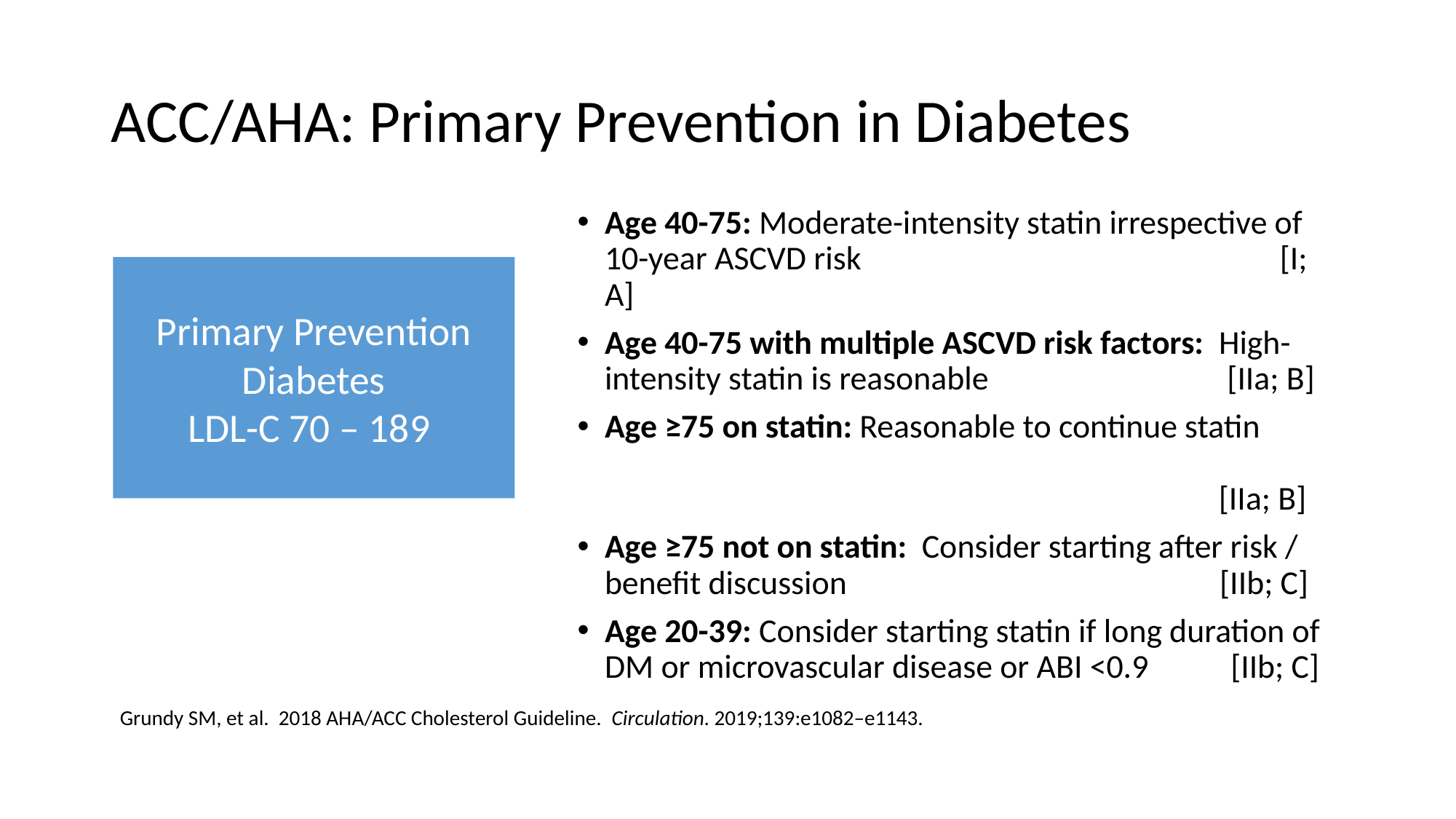

# ACC/AHA: Primary Prevention in Diabetes
Age 40-75: Moderate-intensity statin irrespective of 10-year ASCVD risk 		                                [I; A]
Age 40-75 with multiple ASCVD risk factors:  High-intensity statin is reasonable                                [IIa; B]
Age ≥75 on statin: Reasonable to continue statin
                                                                                      [IIa; B]
Age ≥75 not on statin:  Consider starting after risk / benefit discussion                                                  [IIb; C]
Age 20-39: Consider starting statin if long duration of DM or microvascular disease or ABI <0.9           [IIb; C]

Primary Prevention
Diabetes
LDL-C 70 – 189
Grundy SM, et al.  2018 AHA/ACC Cholesterol Guideline.  Circulation. 2019;139:e1082–e1143.
9